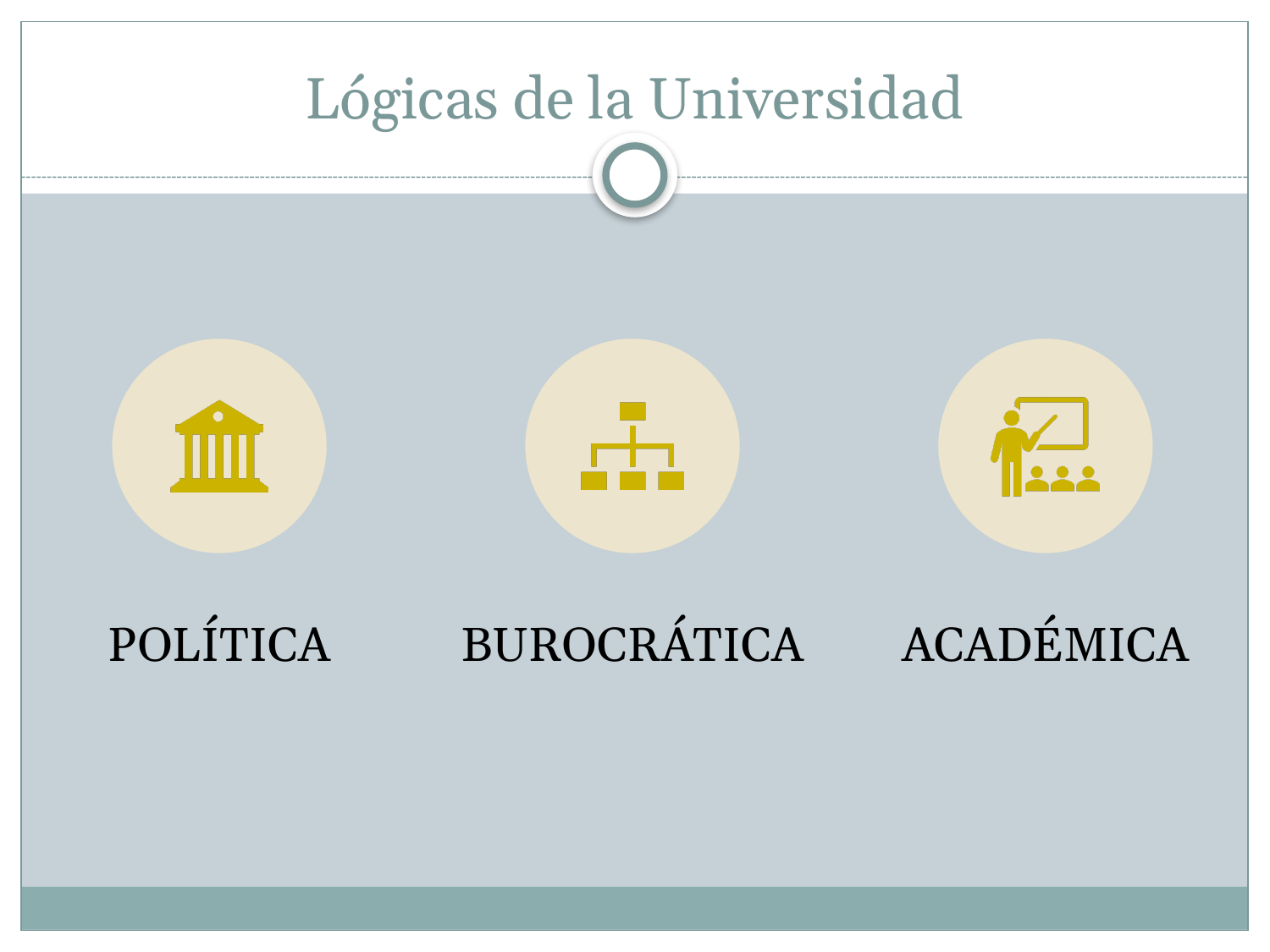

# Lógicas de la Universidad
Política
Burocrática
Académica